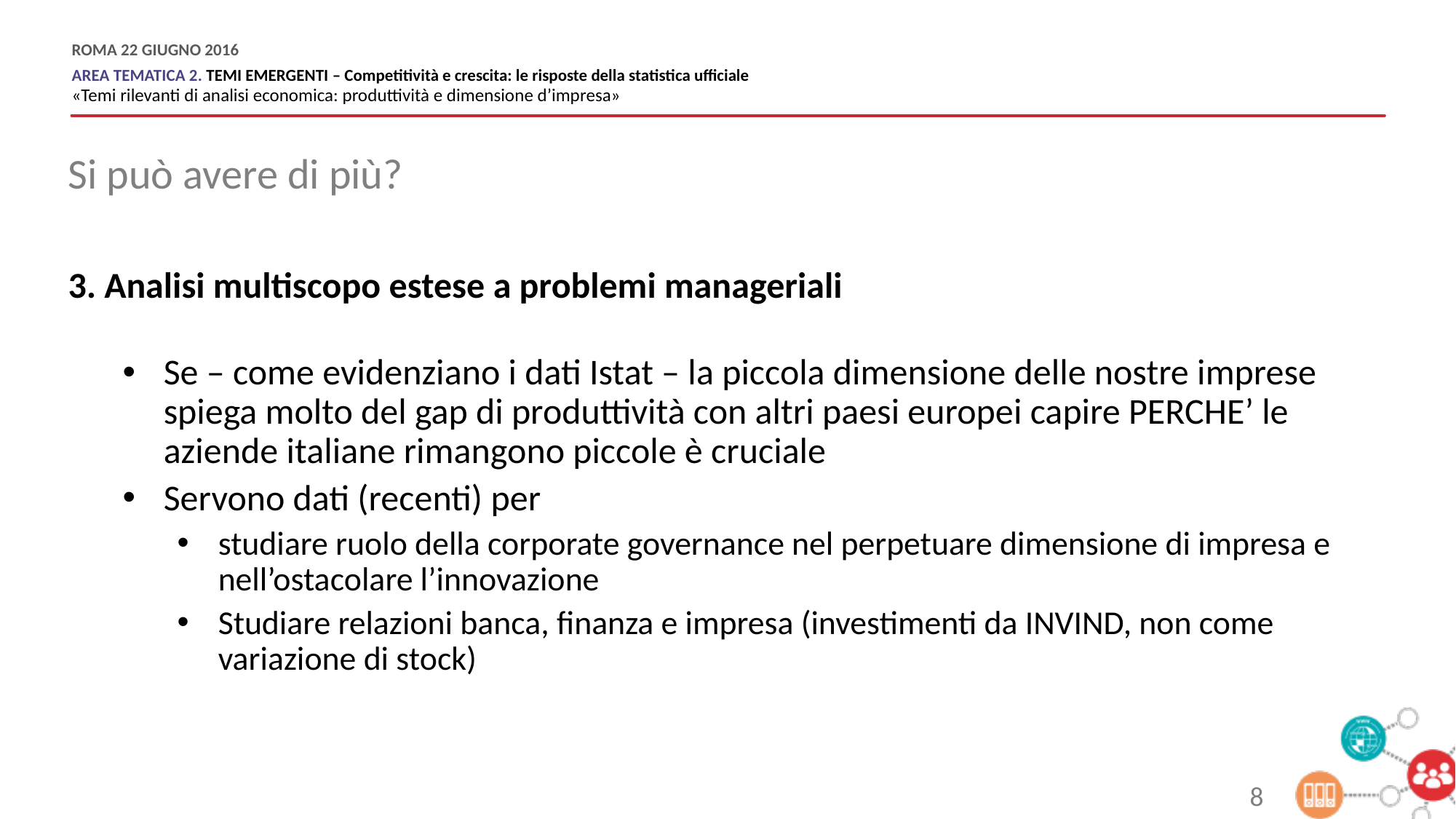

Si può avere di più?
3. Analisi multiscopo estese a problemi manageriali

Se – come evidenziano i dati Istat – la piccola dimensione delle nostre imprese spiega molto del gap di produttività con altri paesi europei capire PERCHE’ le aziende italiane rimangono piccole è cruciale
Servono dati (recenti) per
studiare ruolo della corporate governance nel perpetuare dimensione di impresa e nell’ostacolare l’innovazione
Studiare relazioni banca, finanza e impresa (investimenti da INVIND, non come variazione di stock)

8